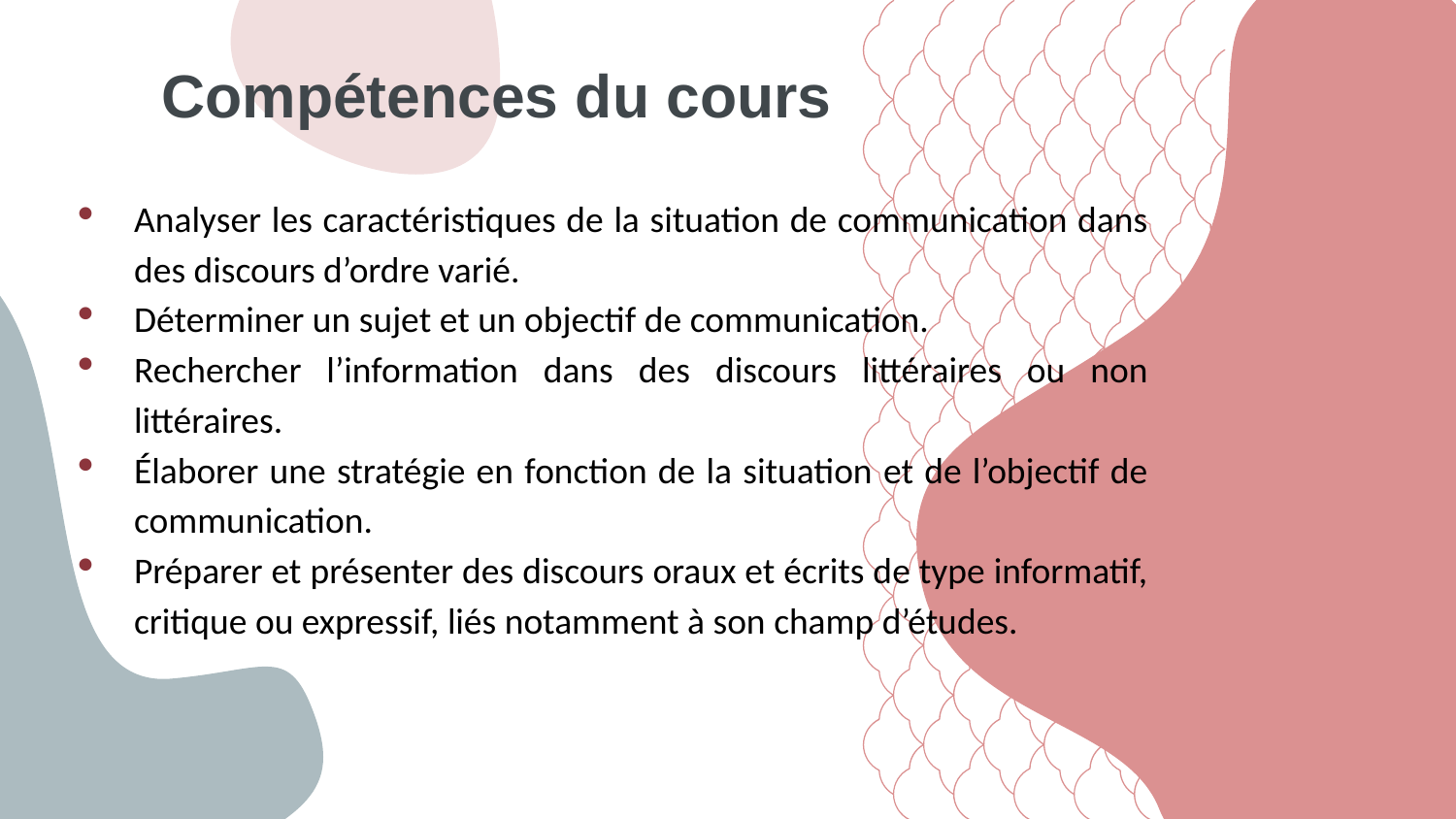

# Compétences du cours
Analyser les caractéristiques de la situation de communication dans des discours d’ordre varié.
Déterminer un sujet et un objectif de communication.
Rechercher l’information dans des discours littéraires ou non littéraires.
Élaborer une stratégie en fonction de la situation et de l’objectif de communication.
Préparer et présenter des discours oraux et écrits de type informatif, critique ou expressif, liés notamment à son champ d’études.